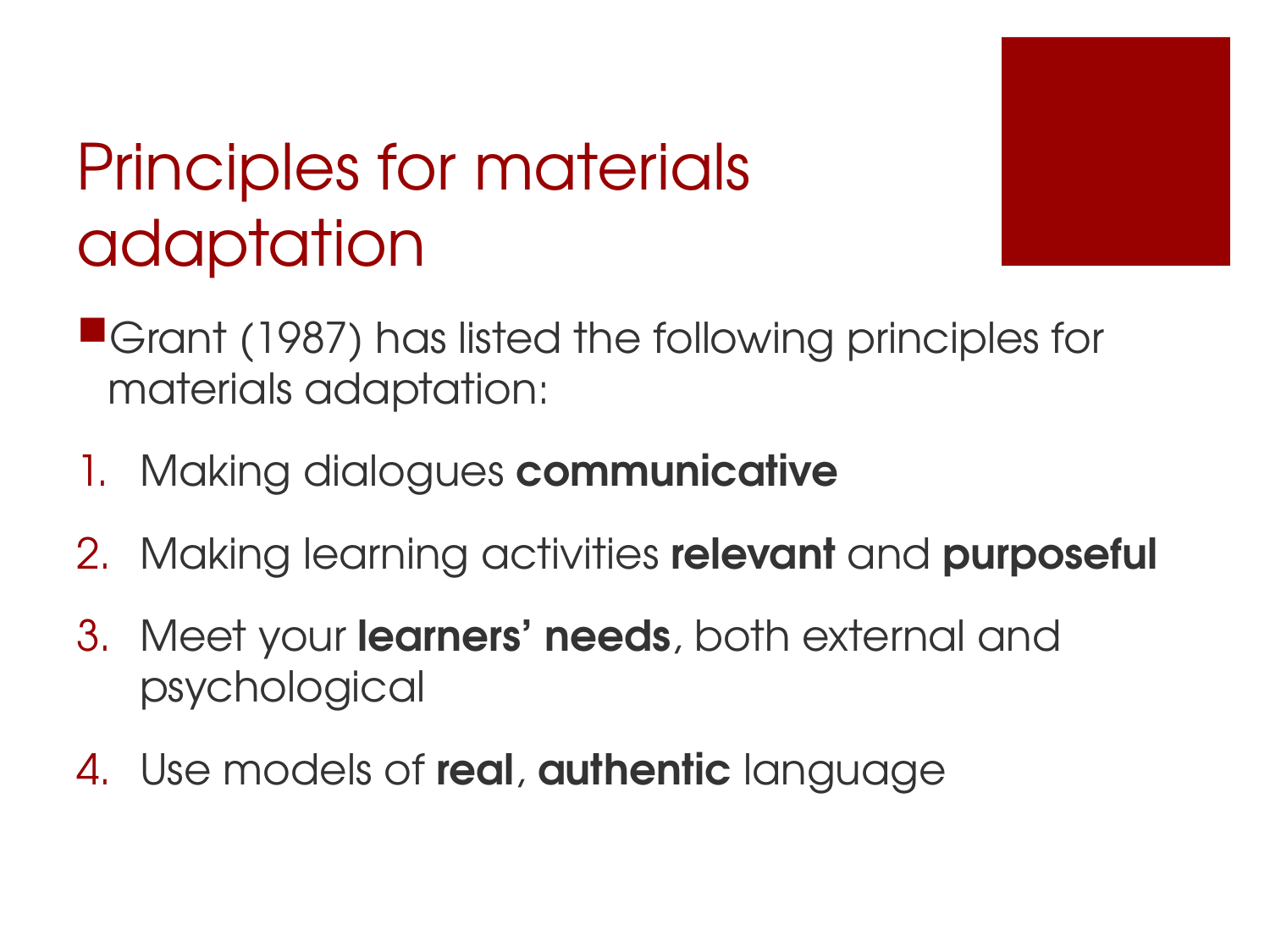

# Principles for materials adaptation
Grant (1987) has listed the following principles for materials adaptation:
Making dialogues communicative
Making learning activities relevant and purposeful
Meet your learners’ needs, both external and psychological
Use models of real, authentic language